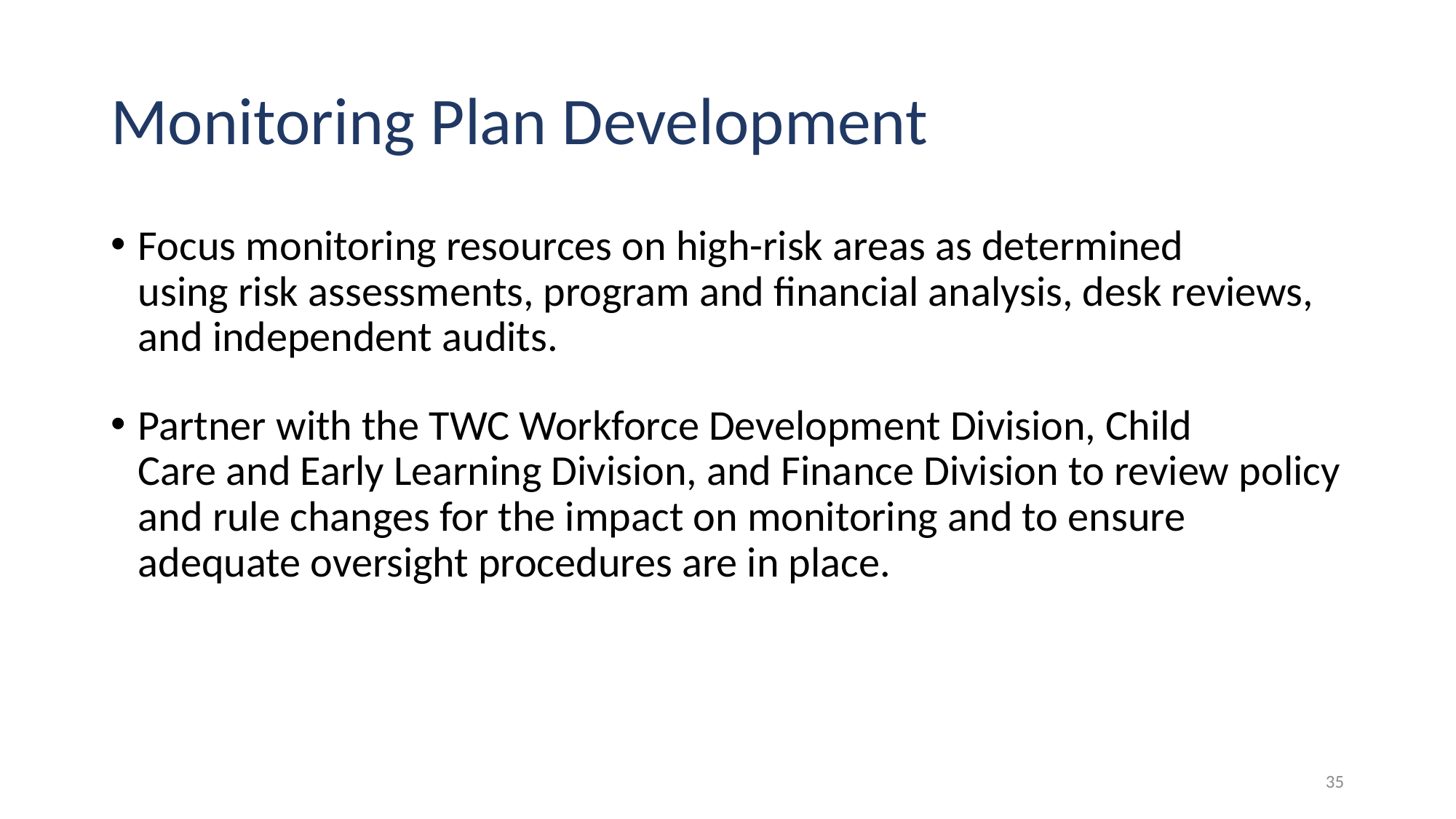

# Monitoring Plan Development
Focus monitoring resources on high-risk areas as determined using risk assessments, program and financial analysis, desk reviews, and independent audits.​
Partner with the TWC Workforce Development Division, Child Care and Early Learning Division, and Finance Division to review policy and rule changes for the impact on monitoring and to ensure adequate oversight procedures are in place.​
35